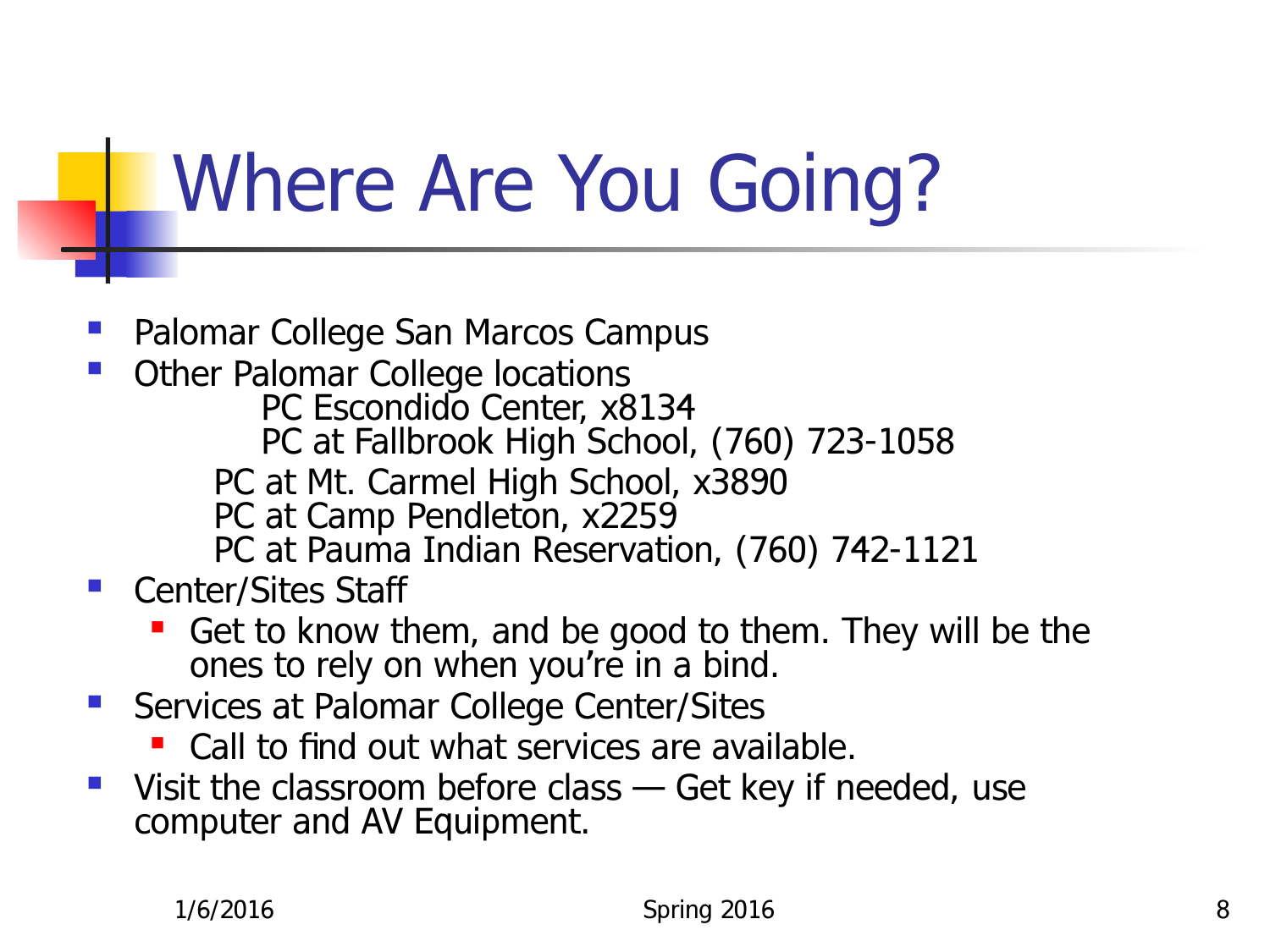

# Where Are You Going?

Palomar College San Marcos Campus
Other Palomar College locations
	PC Escondido Center, x8134
	PC at Fallbrook High School, (760) 723-1058
	PC at Mt. Carmel High School, x3890
	PC at Camp Pendleton, x2259
	PC at Pauma Indian Reservation, (760) 742-1121
Center/Sites Staff
Get to know them, and be good to them. They will be the ones to rely on when you’re in a bind.
Services at Palomar College Center/Sites
Call to find out what services are available.
Visit the classroom before class — Get key if needed, use computer and AV Equipment.

1/6/2016
Spring 2016
8